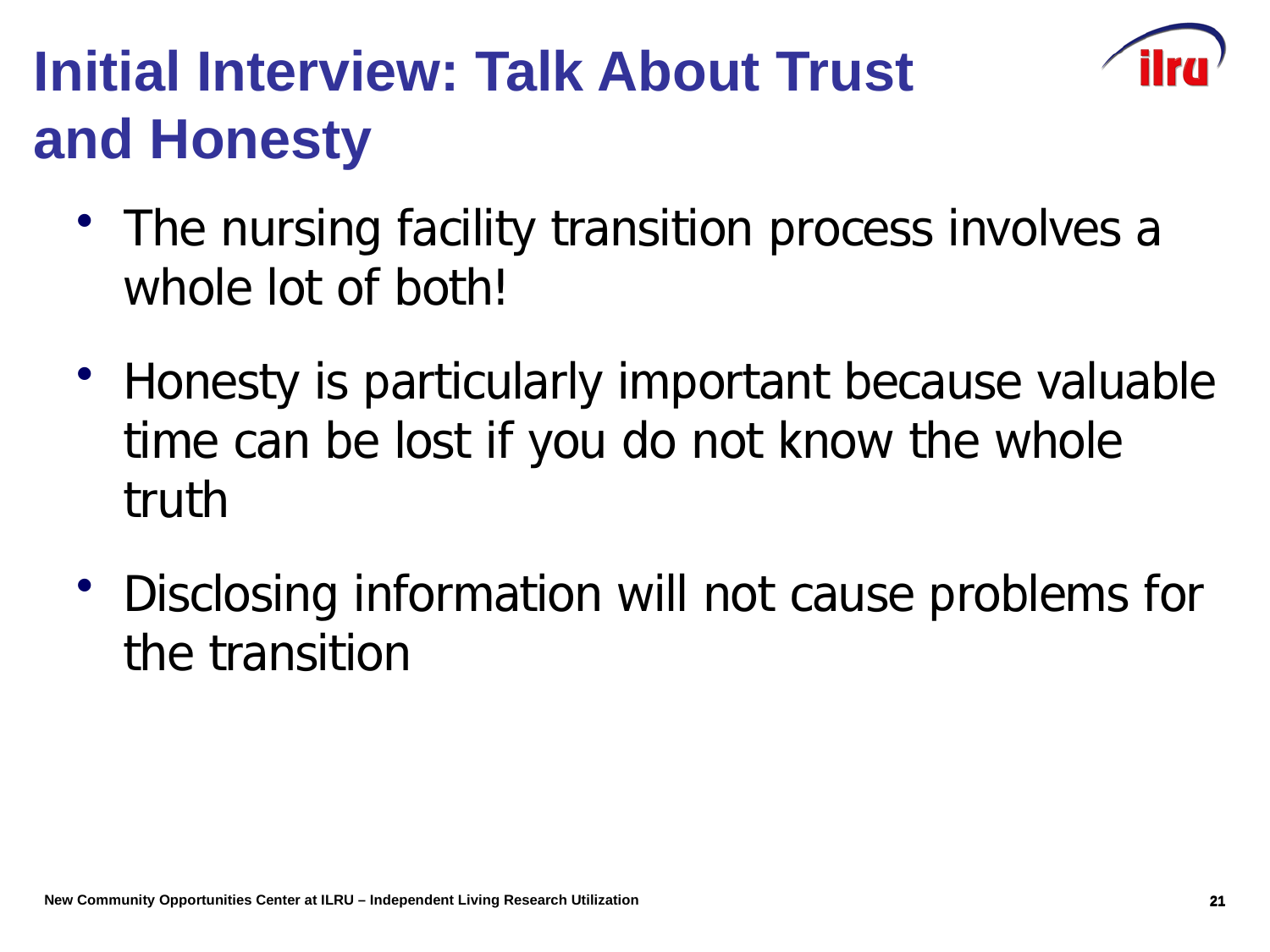

# Initial Interview: Talk About Trust and Honesty
The nursing facility transition process involves a whole lot of both!

Honesty is particularly important because valuable time can be lost if you do not know the whole truth

Disclosing information will not cause problems for the transition
21
21